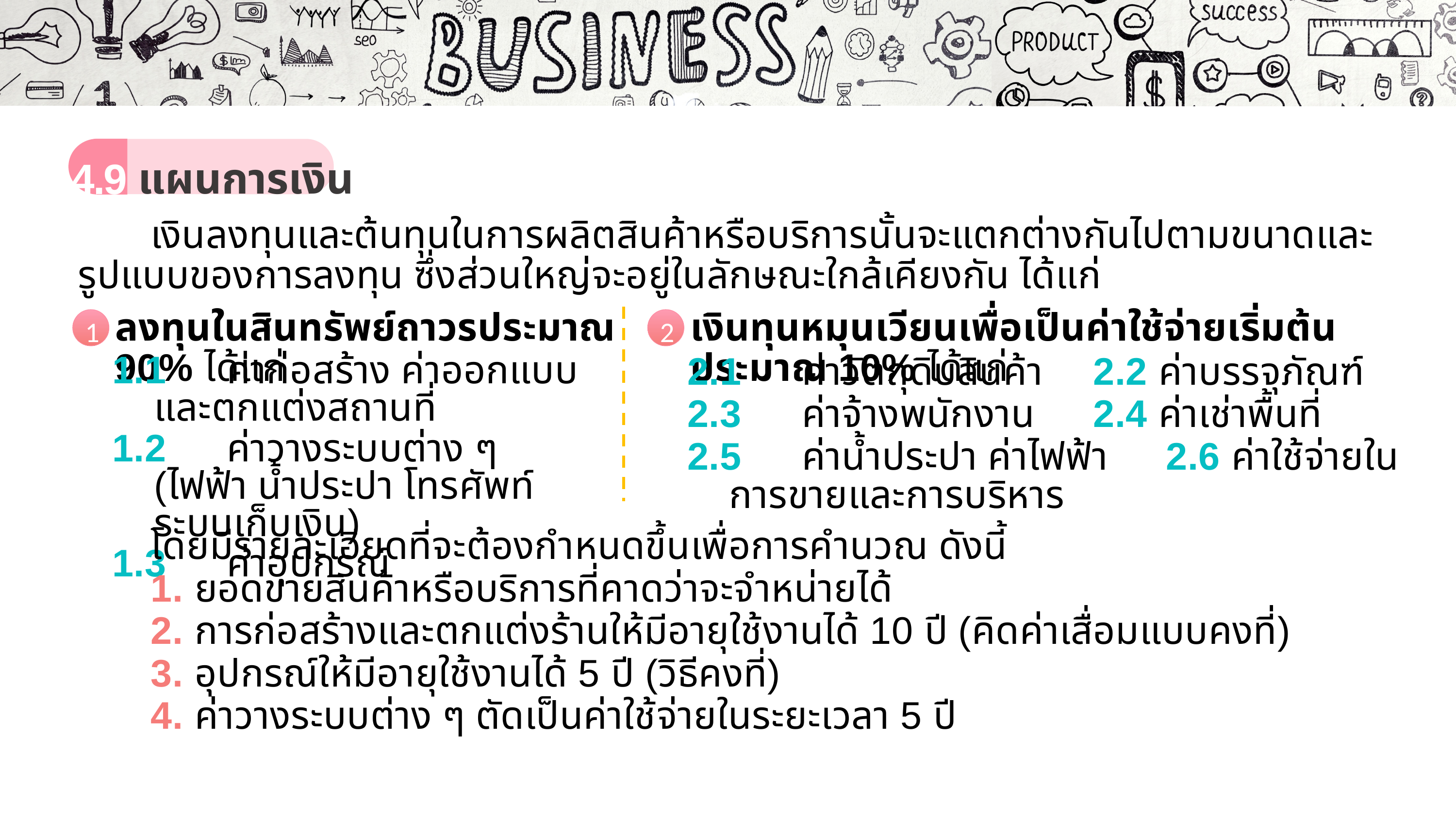

1
เปิดไฟล์สไลด์ที่ต้องการพิมพ์ จากนั้นคลิกที่แท็บเมนู File (ไฟล์)4Print (พิมพ์)
ในส่วนของ Settings (การตั้งค่า) ให้กำหนดตัวเลือกต่าง ๆ ก่อนการพิมพ์ตามต้องการ
เมื่อคลิกที่ปุ่ม Print All Slides จะปรากฏตัวเลือกของรูปแบบในการสั่งพิมพ์แผ่นสไลด์
2

แผนการเงิน
4.9

3
	เงินลงทุนและต้นทุนในการผลิตสินค้าหรือบริการนั้นจะแตกต่างกันไปตามขนาดและรูปแบบของการลงทุน ซึ่งส่วนใหญ่จะอยู่ในลักษณะใกล้เคียงกัน ได้แก่
ลงทุนในสินทรัพย์ถาวรประมาณ 90% ได้แก่
1
1.1	ค่าก่อสร้าง ค่าออกแบบและตกแต่งสถานที่
1.2	ค่าวางระบบต่าง ๆ (ไฟฟ้า นํ้าประปา โทรศัพท์ ระบบเก็บเงิน)
1.3	ค่าอุปกรณ์
เงินทุนหมุนเวียนเพื่อเป็นค่าใช้จ่ายเริ่มต้นประมาณ 10% ได้แก่
2
2.1	ค่าวัตถุดิบสินค้า	2.2 ค่าบรรจุภัณฑ์
2.3	ค่าจ้างพนักงาน	2.4 ค่าเช่าพื้นที่
2.5	ค่านํ้าประปา ค่าไฟฟ้า	2.6 ค่าใช้จ่ายในการขายและการบริหาร

ความเรียบง่าย
1

แบบอักษร
6

มีความคงตัว
2

เนื้อหาและจุดนำข้อความ
7
แผนการตลาด (Marketing Plan) คือ การกำหนดแนวทางและทิศทางในการดำเนินงานทางการตลาดให้เป็นไปตามวัตถุประสงค์ และสัมพันธ์กับกลยุทธ์ทางการตลาดที่กำหนดไว้ โดยสามารถตรวจสอบและประเมินผลกิจกรรมทางการตลาดไว้ล่วงหน้าได้
สิ่งสำคัญที่สุดในการทำธุรกิจ คือ การมองด้านการตลาด ผู้ประกอบธุรกิจต้องมองให้ออกว่าผู้บริโภคต้องการอะไร แล้วผลิตสินค้าหรือบริการเพื่อสนองความต้องการนั้น กำไรที่เกิดขึ้นนั้นคือ ผลงานจากการทำให้ผู้บริโภคได้รับความพึงพอใจสูงสุด

ใช้ความสมดุล
3

เลือกใช้กราฟิกอย่างระมัดระวัง
8
	โดยมีรายละเอียดที่จะต้องกำหนดขึ้นเพื่อการคำนวณ ดังนี้
	1. ยอดขายสินค้าหรือบริการที่คาดว่าจะจำหน่ายได้
	2. การก่อสร้างและตกแต่งร้านให้มีอายุใช้งานได้ 10 ปี (คิดค่าเสื่อมแบบคงที่)
	3. อุปกรณ์ให้มีอายุใช้งานได้ 5 ปี (วิธีคงที่)
	4. ค่าวางระบบต่าง ๆ ตัดเป็นค่าใช้จ่ายในระยะเวลา 5 ปี

มีแนวคิดเดียวในสไลด์แต่ละแผ่น
4

ความคมชัด (resolution) ของภาพ
9

สร้างความกลมกลืน
5

เลือกต้นแบบสไลด์และแบบอักษรที่เหมาะสมกับอุปกรณ์ร่วม

10